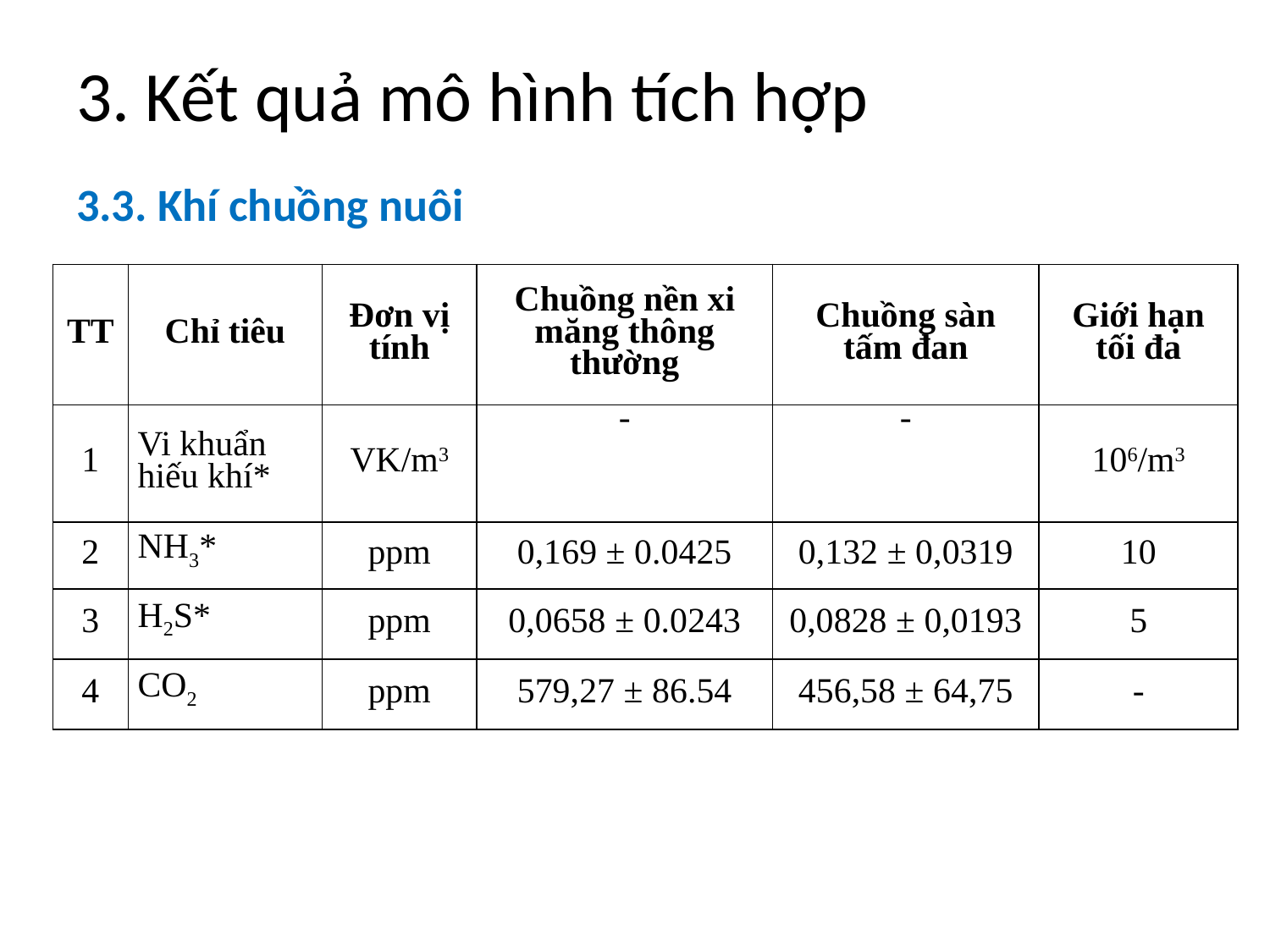

# 3. Kết quả mô hình tích hợp
3.3. Khí chuồng nuôi
| TT | Chỉ tiêu | Đơn vị tính | Chuồng nền xi măng thông thường | Chuồng sàn tấm đan | Giới hạn tối đa |
| --- | --- | --- | --- | --- | --- |
| 1 | Vi khuẩn hiếu khí\* | VK/m3 | - | - | 106/m3 |
| 2 | NH3\* | ppm | 0,169 ± 0.0425 | 0,132 ± 0,0319 | 10 |
| 3 | H2S\* | ppm | 0,0658 ± 0.0243 | 0,0828 ± 0,0193 | 5 |
| 4 | CO2 | ppm | 579,27 ± 86.54 | 456,58 ± 64,75 | - |